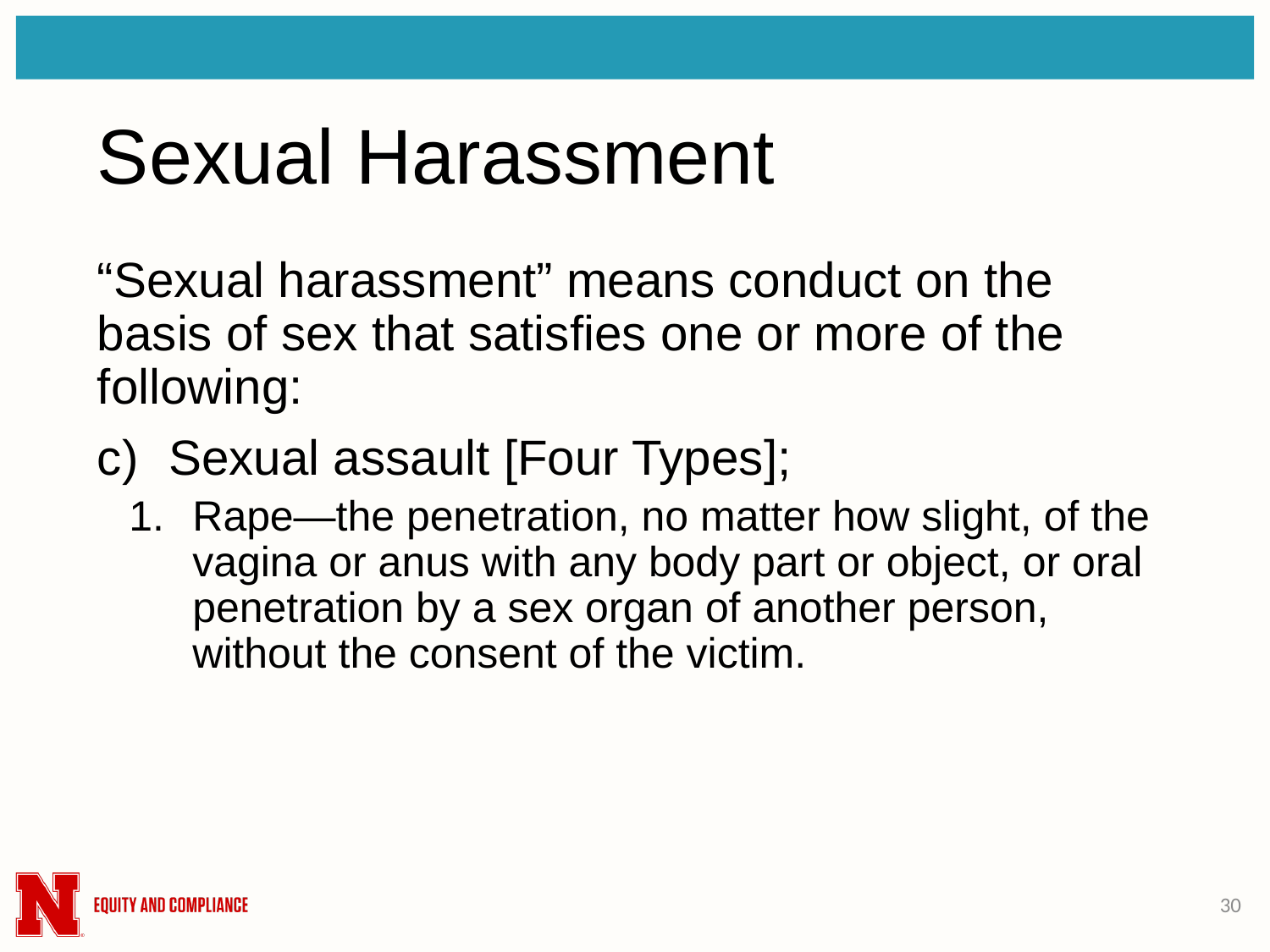

# Sexual Harassment
“Sexual harassment” means conduct on the basis of sex that satisfies one or more of the following:
Sexual assault [Four Types];
Rape—the penetration, no matter how slight, of the vagina or anus with any body part or object, or oral penetration by a sex organ of another person, without the consent of the victim.

30